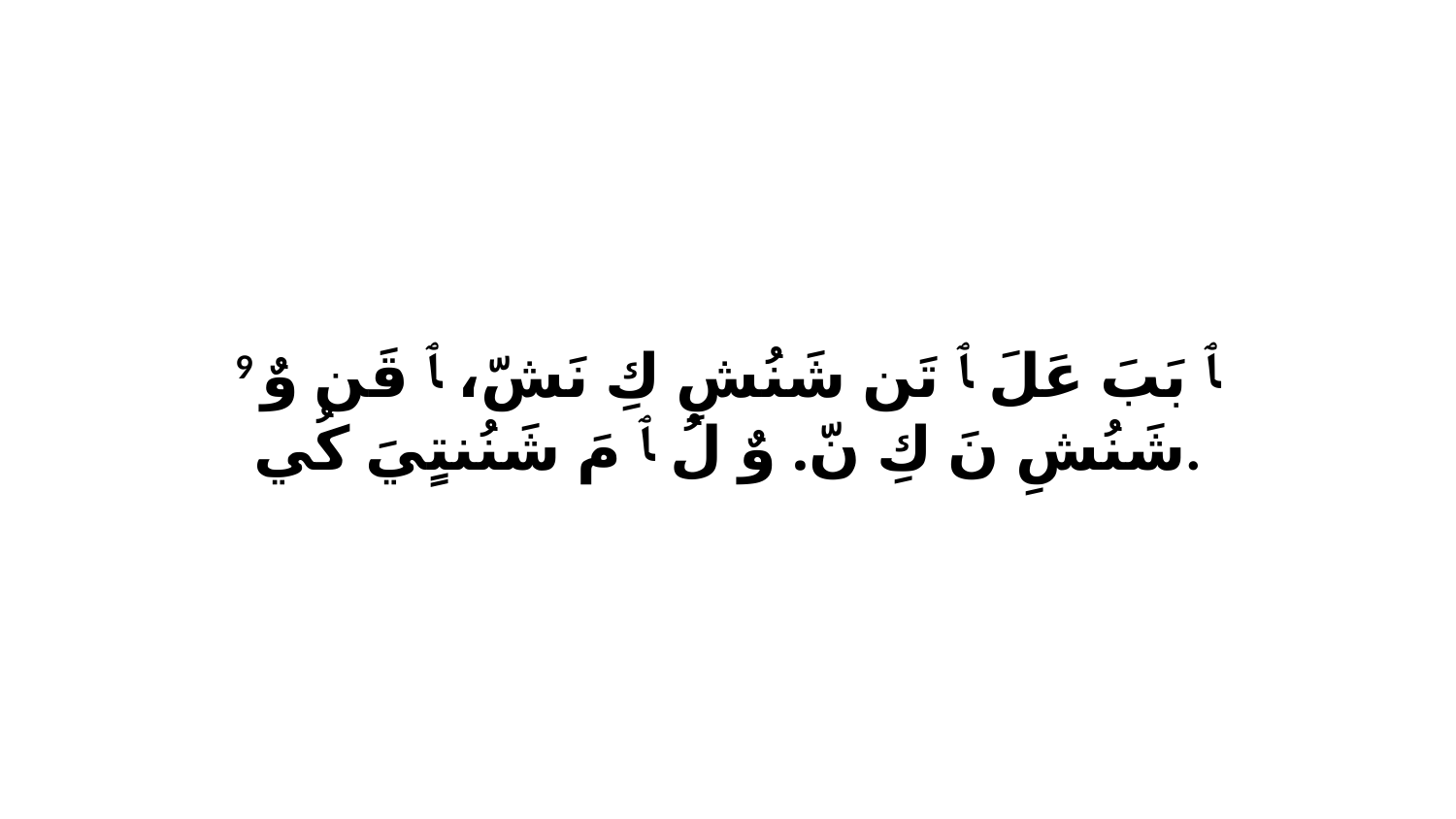

9 ﭑ بَبَ عَلَ ﭑ تَن شَنُشِ كِ نَشّ، ﭑ قَن وٌ شَنُشِ نَ كِ نّ. وٌ لُ ﭑ مَ شَنُنتٍيَ كُي.